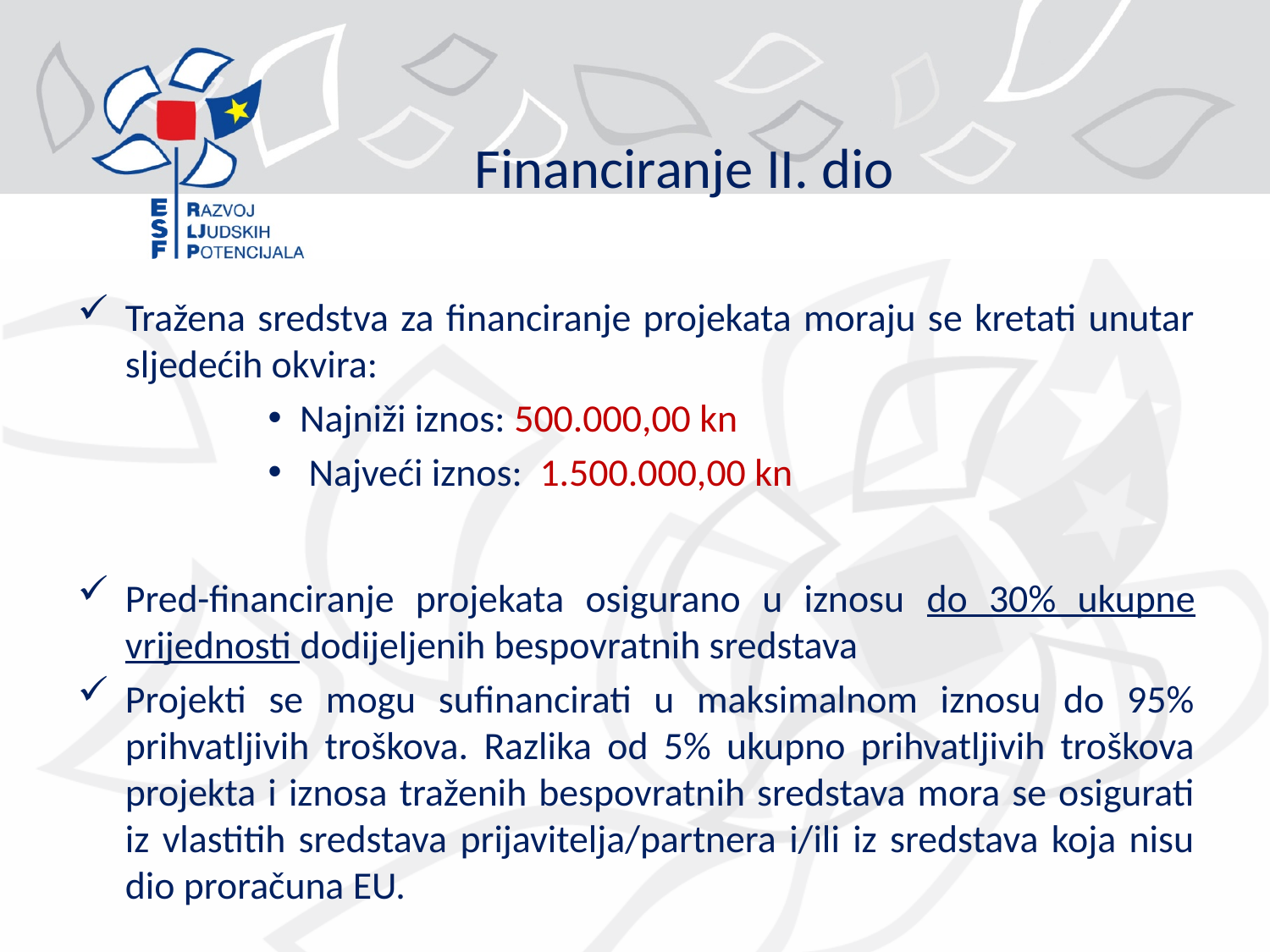

# Financiranje II. dio
Tražena sredstva za financiranje projekata moraju se kretati unutar sljedećih okvira:
Najniži iznos: 500.000,00 kn
 Najveći iznos:  1.500.000,00 kn

Pred-financiranje projekata osigurano u iznosu do 30% ukupne vrijednosti dodijeljenih bespovratnih sredstava
Projekti se mogu sufinancirati u maksimalnom iznosu do 95% prihvatljivih troškova. Razlika od 5% ukupno prihvatljivih troškova projekta i iznosa traženih bespovratnih sredstava mora se osigurati iz vlastitih sredstava prijavitelja/partnera i/ili iz sredstava koja nisu dio proračuna EU.